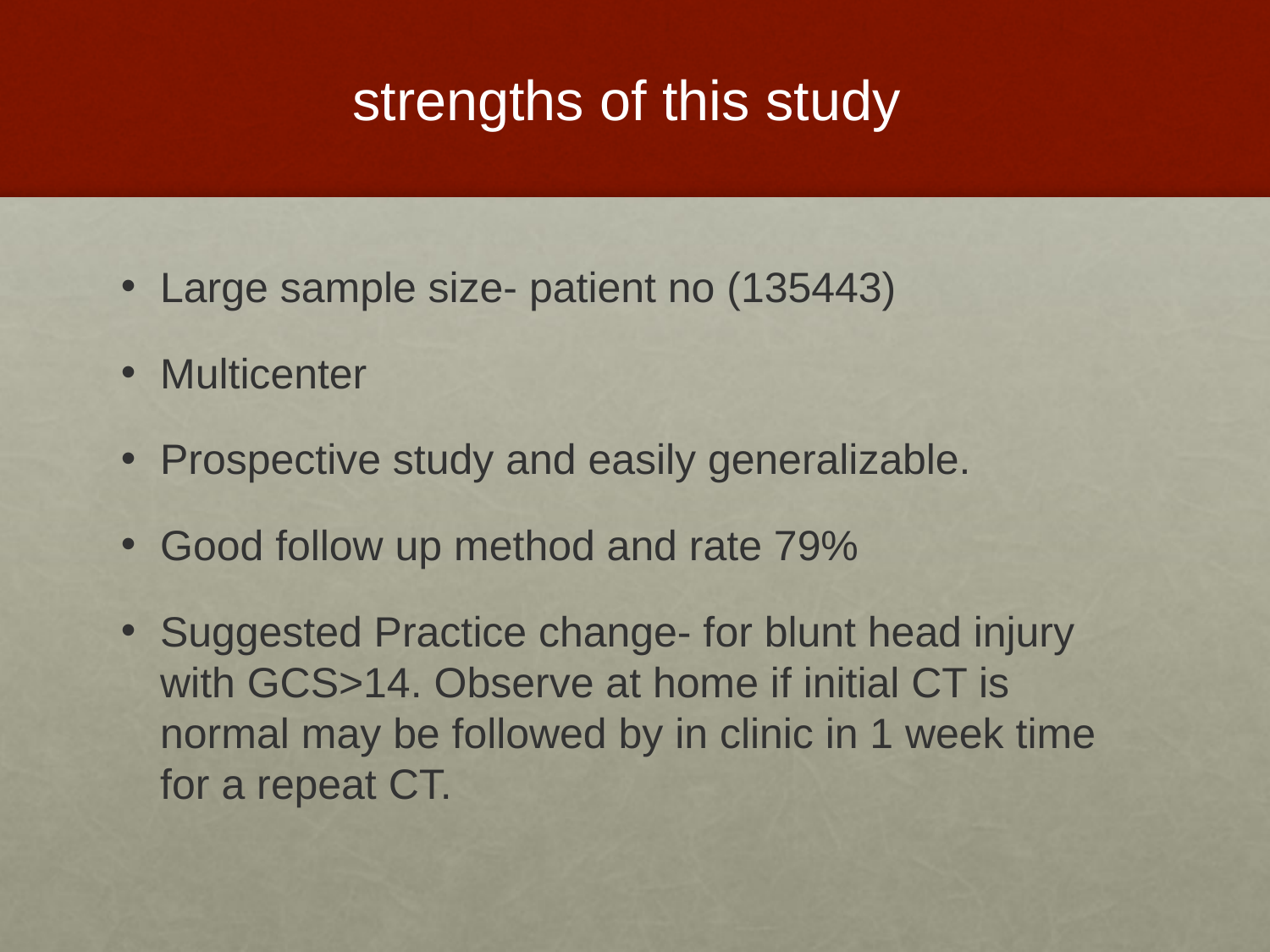

# strengths of this study
Large sample size- patient no (135443)
Multicenter
Prospective study and easily generalizable.
Good follow up method and rate 79%
Suggested Practice change- for blunt head injury with GCS>14. Observe at home if initial CT is normal may be followed by in clinic in 1 week time for a repeat CT.